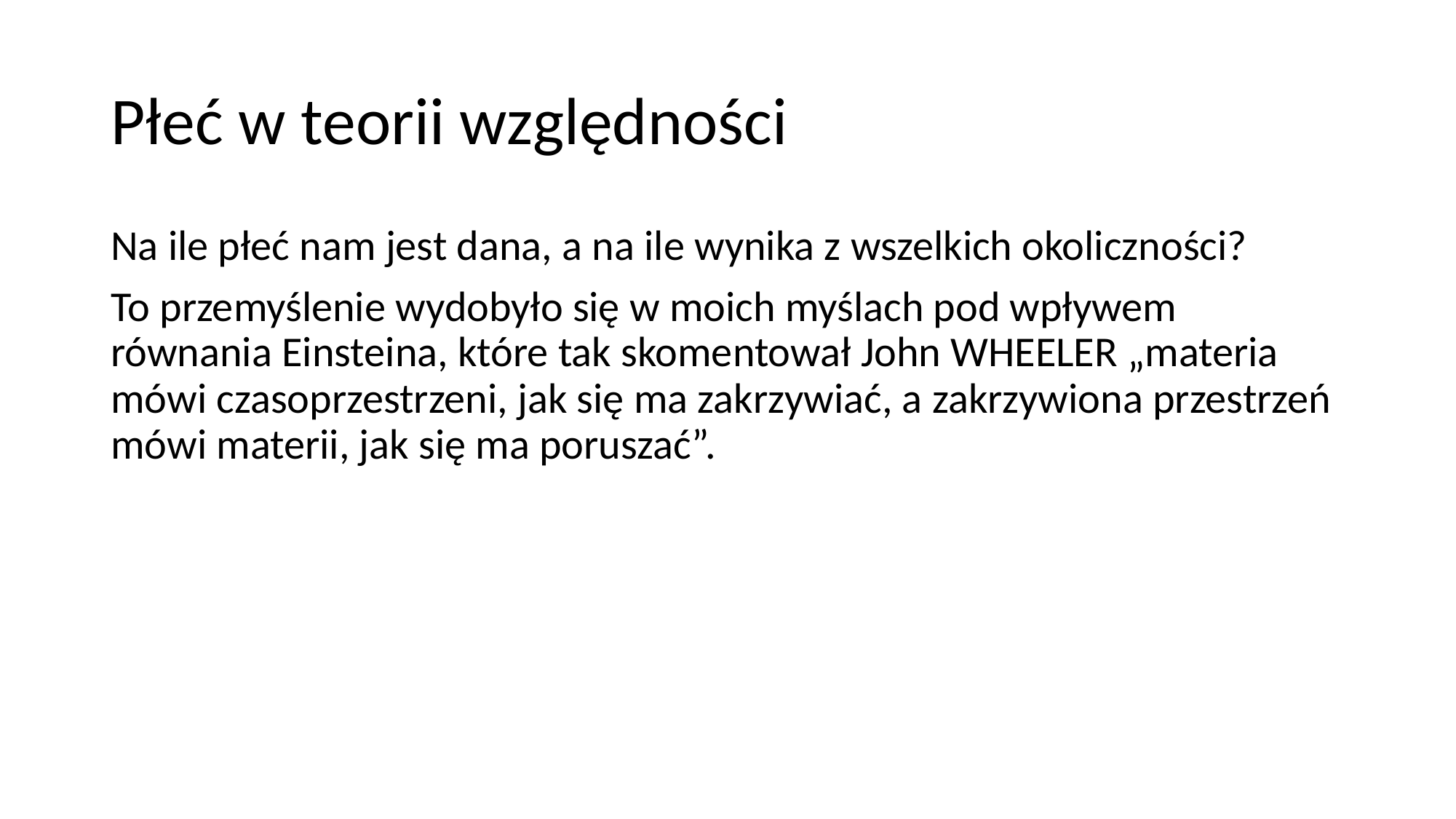

# Płeć w teorii względności
Na ile płeć nam jest dana, a na ile wynika z wszelkich okoliczności?
To przemyślenie wydobyło się w moich myślach pod wpływem równania Einsteina, które tak skomentował John WHEELER „materia mówi czasoprzestrzeni, jak się ma zakrzywiać, a zakrzywiona przestrzeń mówi materii, jak się ma poruszać”.